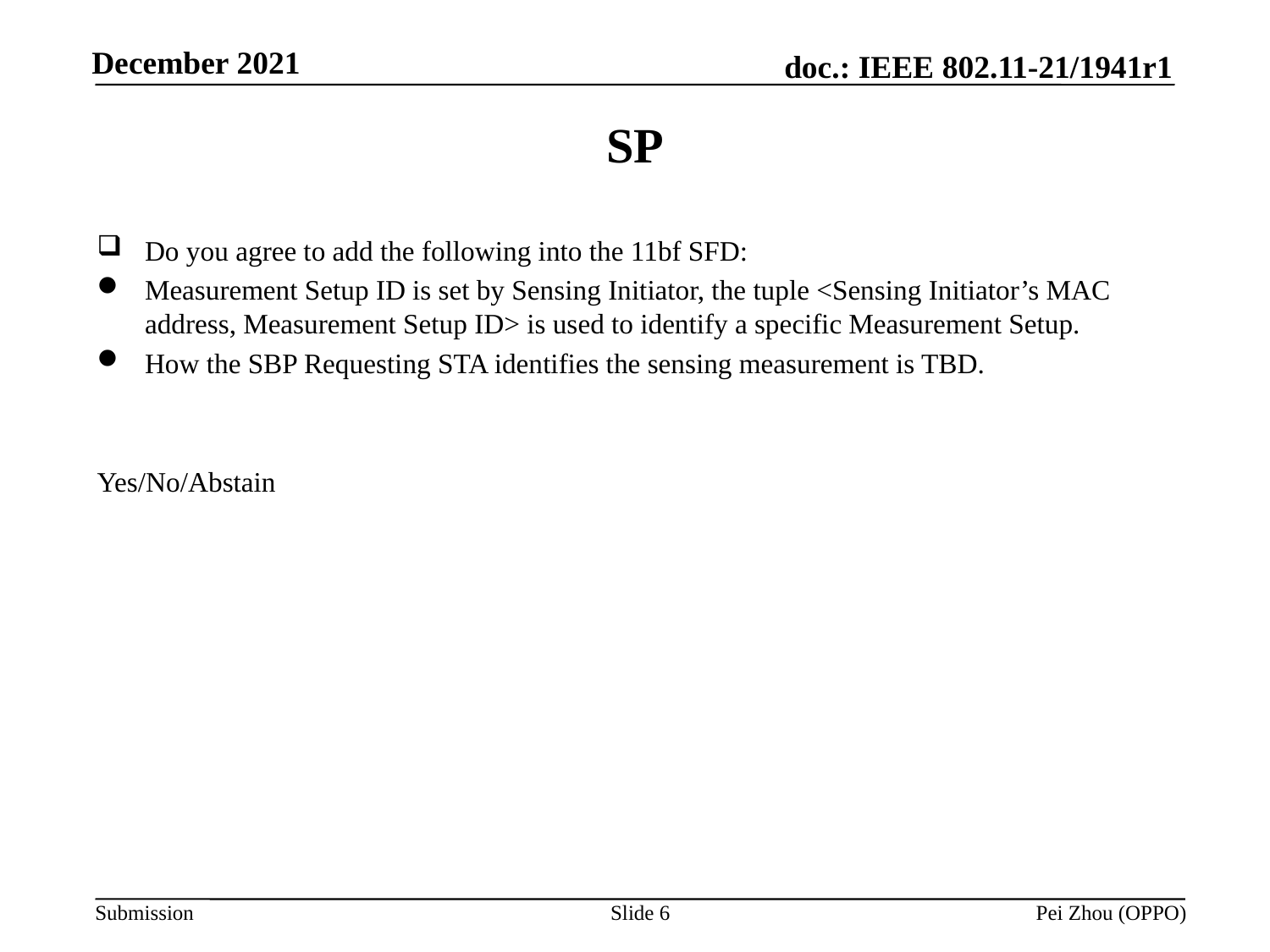

# SP
Do you agree to add the following into the 11bf SFD:
Measurement Setup ID is set by Sensing Initiator, the tuple <Sensing Initiator’s MAC address, Measurement Setup ID> is used to identify a specific Measurement Setup.
How the SBP Requesting STA identifies the sensing measurement is TBD.

Yes/No/Abstain
Slide 6
Pei Zhou (OPPO)